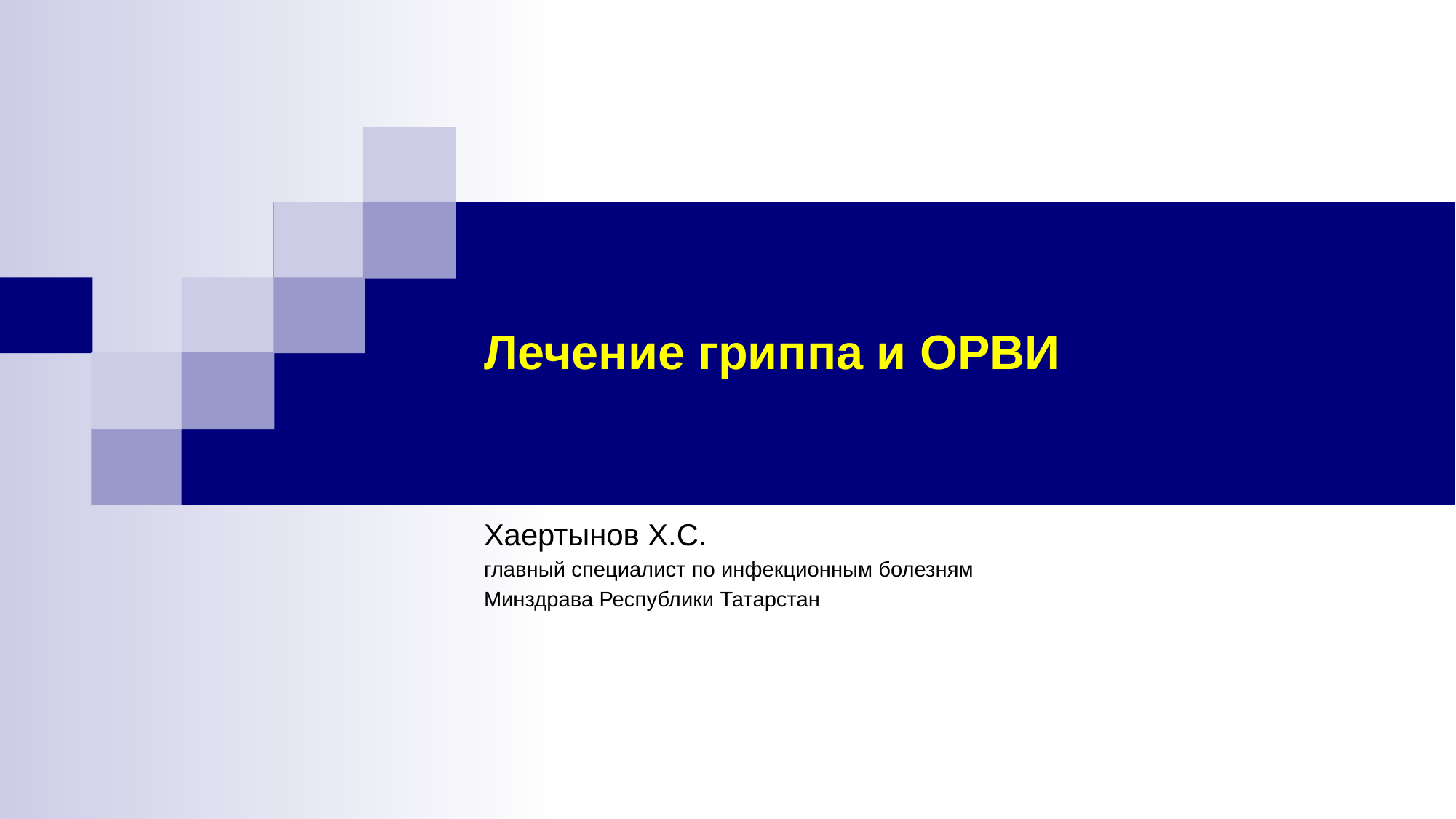

# Лечение гриппа и ОРВИ
Хаертынов Х.С.
главный специалист по инфекционным болезням
Минздрава Республики Татарстан